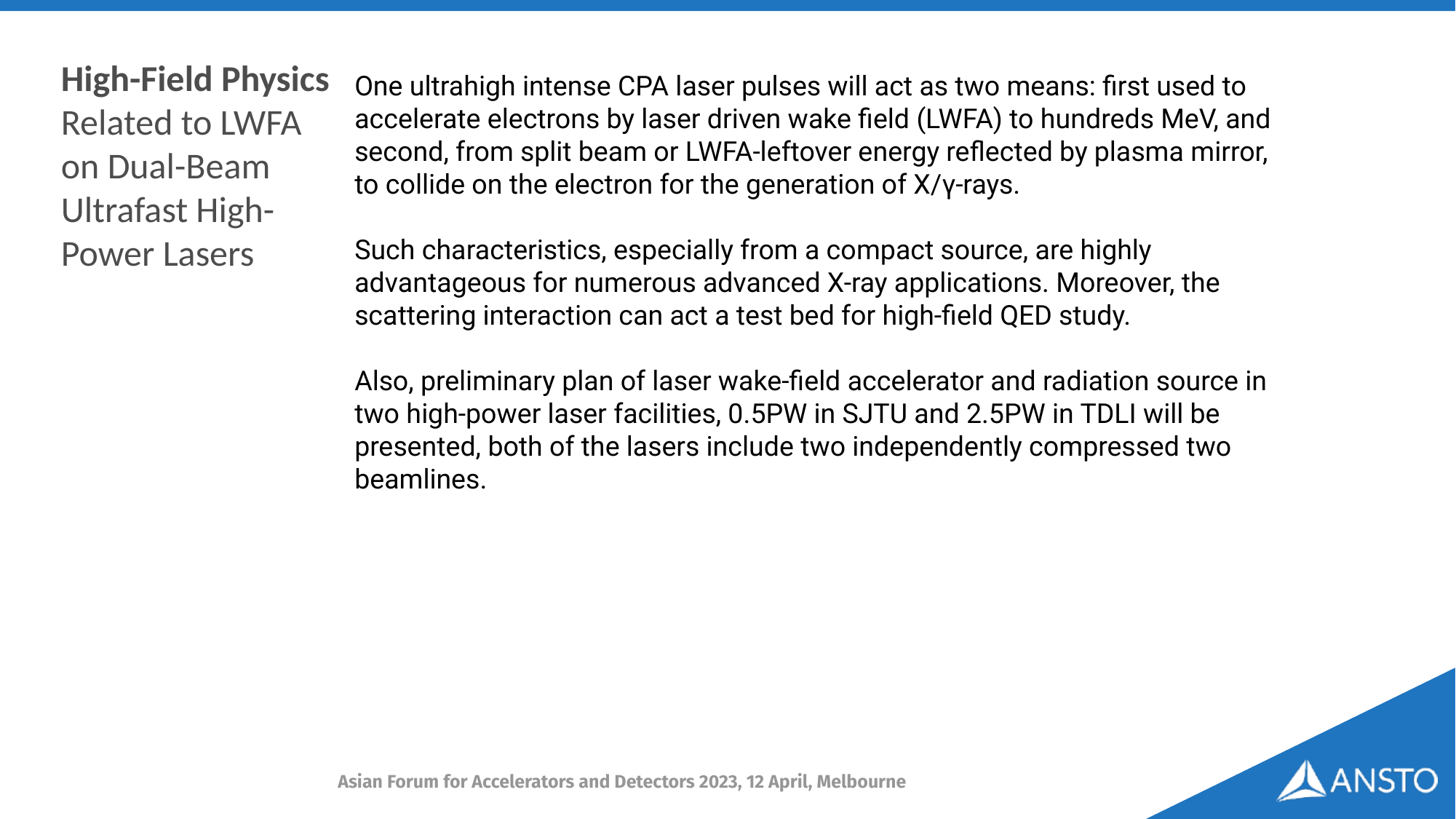

High-Field Physics Related to LWFA on Dual-Beam Ultrafast High-Power Lasers
One ultrahigh intense CPA laser pulses will act as two means: first used to accelerate electrons by laser driven wake field (LWFA) to hundreds MeV, and second, from split beam or LWFA-leftover energy reflected by plasma mirror, to collide on the electron for the generation of X/γ-rays.

Such characteristics, especially from a compact source, are highly advantageous for numerous advanced X-ray applications. Moreover, the scattering interaction can act a test bed for high-field QED study.

Also, preliminary plan of laser wake-field accelerator and radiation source in two high-power laser facilities, 0.5PW in SJTU and 2.5PW in TDLI will be presented, both of the lasers include two independently compressed two beamlines.
Asian Forum for Accelerators and Detectors 2023, 12 April, Melbourne